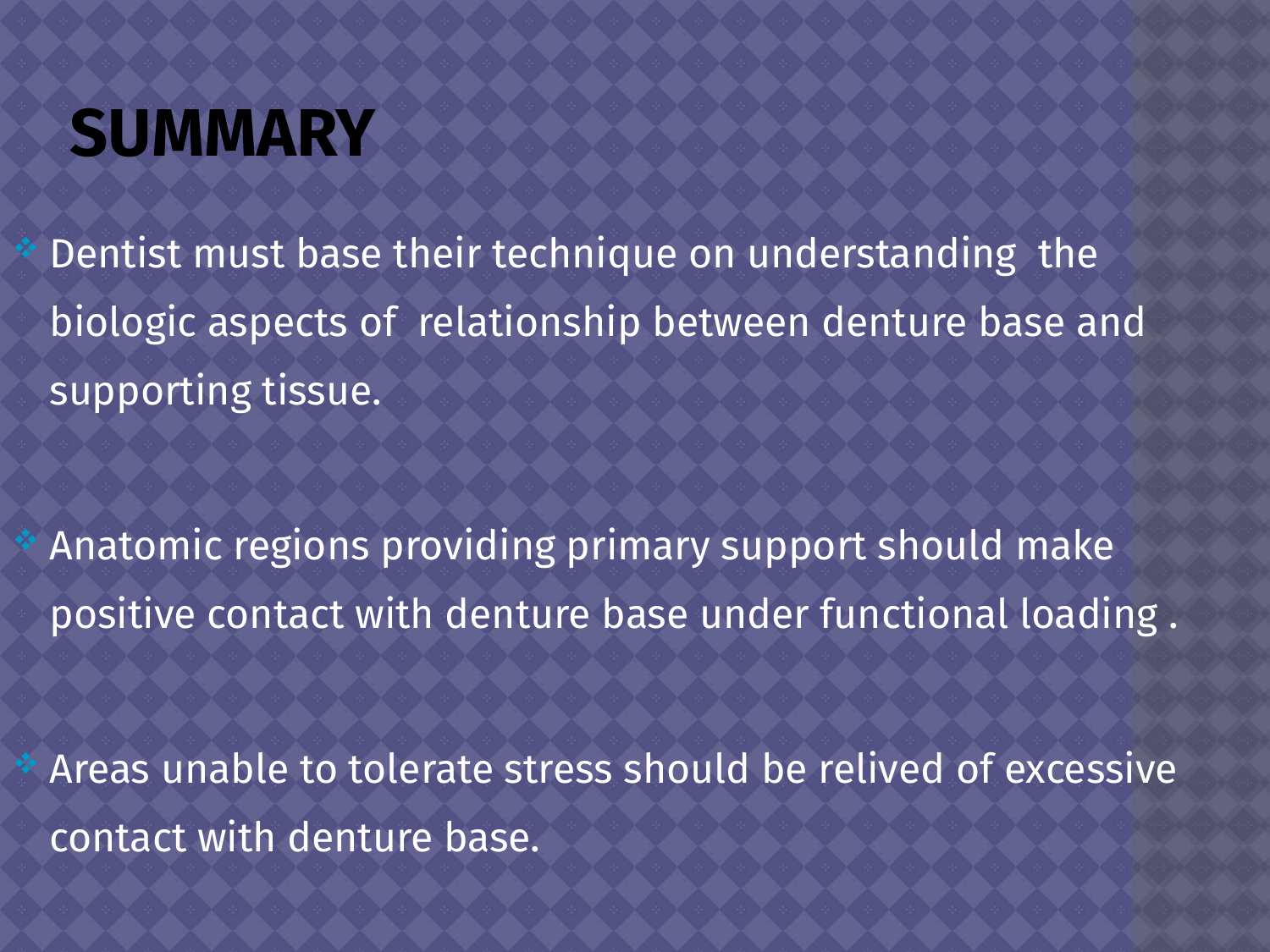

# Summary
Dentist must base their technique on understanding  the biologic aspects of  relationship between denture base and supporting tissue.

Anatomic regions providing primary support should make positive contact with denture base under functional loading .

Areas unable to tolerate stress should be relived of excessive contact with denture base.